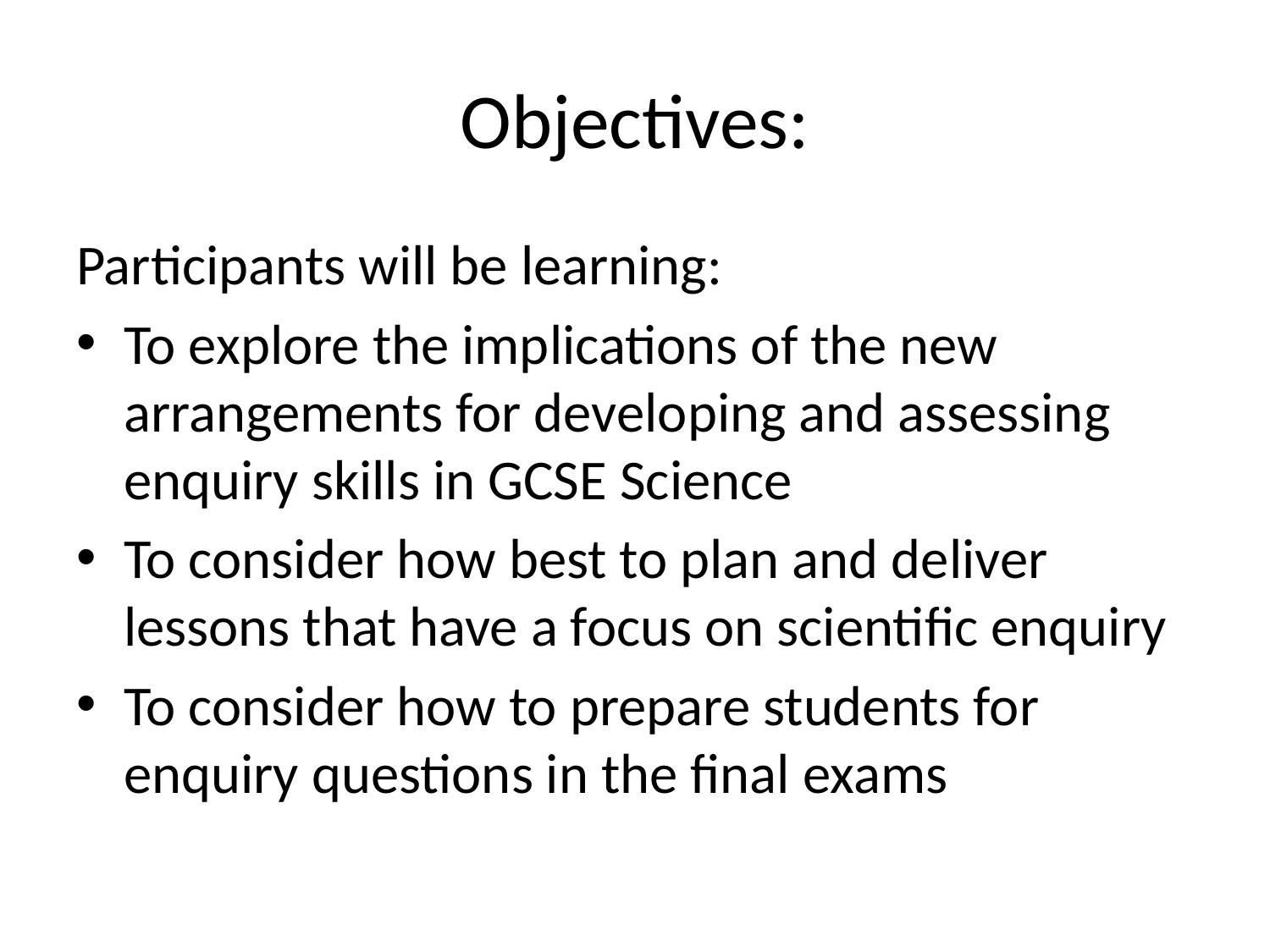

# Objectives:
Participants will be learning:
To explore the implications of the new arrangements for developing and assessing enquiry skills in GCSE Science
To consider how best to plan and deliver lessons that have a focus on scientific enquiry
To consider how to prepare students for enquiry questions in the final exams